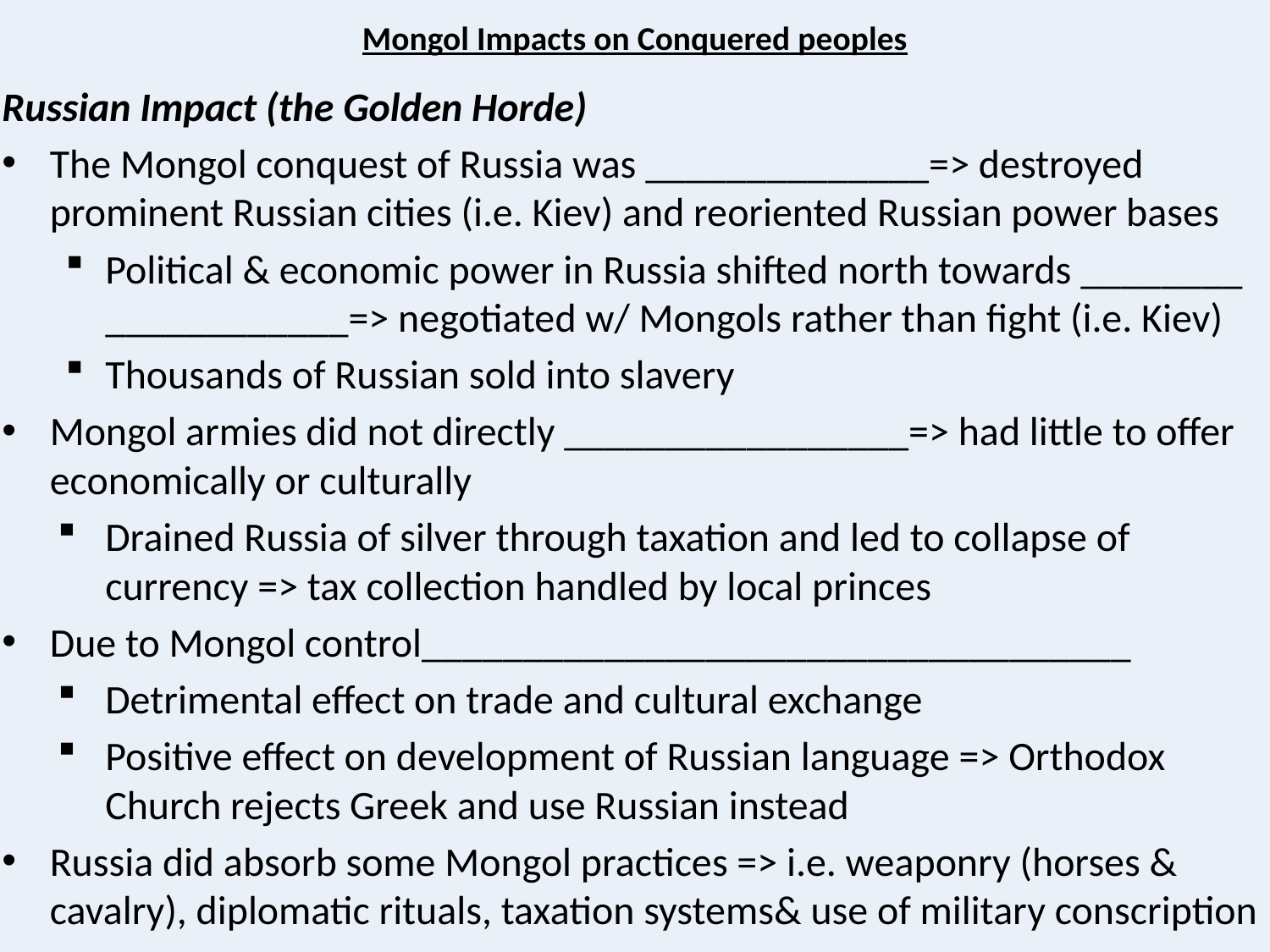

# Mongol Impacts on Conquered peoples
Russian Impact (the Golden Horde)
The Mongol conquest of Russia was ______________=> destroyed prominent Russian cities (i.e. Kiev) and reoriented Russian power bases
Political & economic power in Russia shifted north towards ________ ____________=> negotiated w/ Mongols rather than fight (i.e. Kiev)
Thousands of Russian sold into slavery
Mongol armies did not directly _________________=> had little to offer economically or culturally
Drained Russia of silver through taxation and led to collapse of currency => tax collection handled by local princes
Due to Mongol control___________________________________
Detrimental effect on trade and cultural exchange
Positive effect on development of Russian language => Orthodox Church rejects Greek and use Russian instead
Russia did absorb some Mongol practices => i.e. weaponry (horses & cavalry), diplomatic rituals, taxation systems& use of military conscription